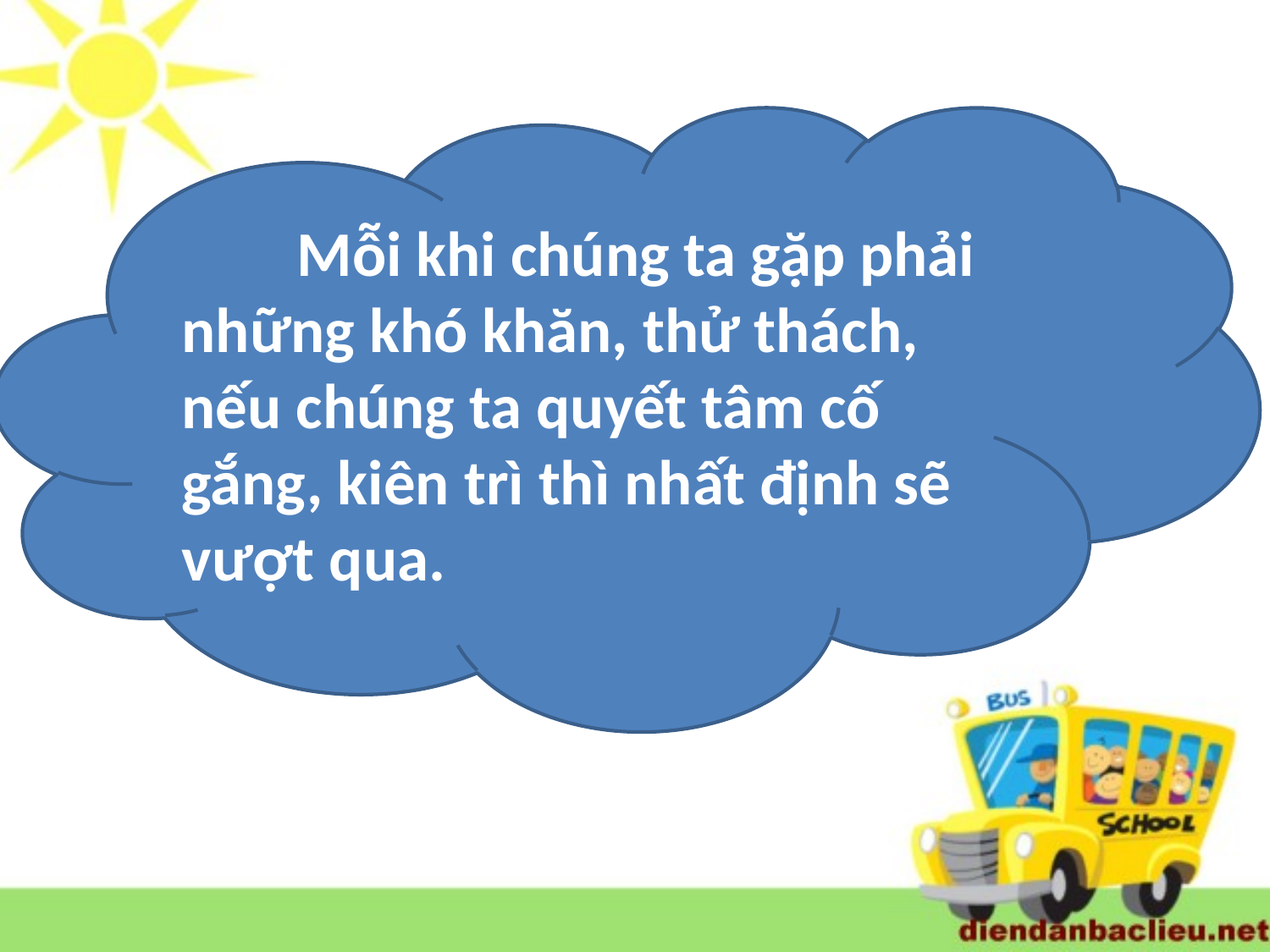

Mỗi khi chúng ta gặp phải những khó khăn, thử thách, nếu chúng ta quyết tâm cố gắng, kiên trì thì nhất định sẽ vượt qua.